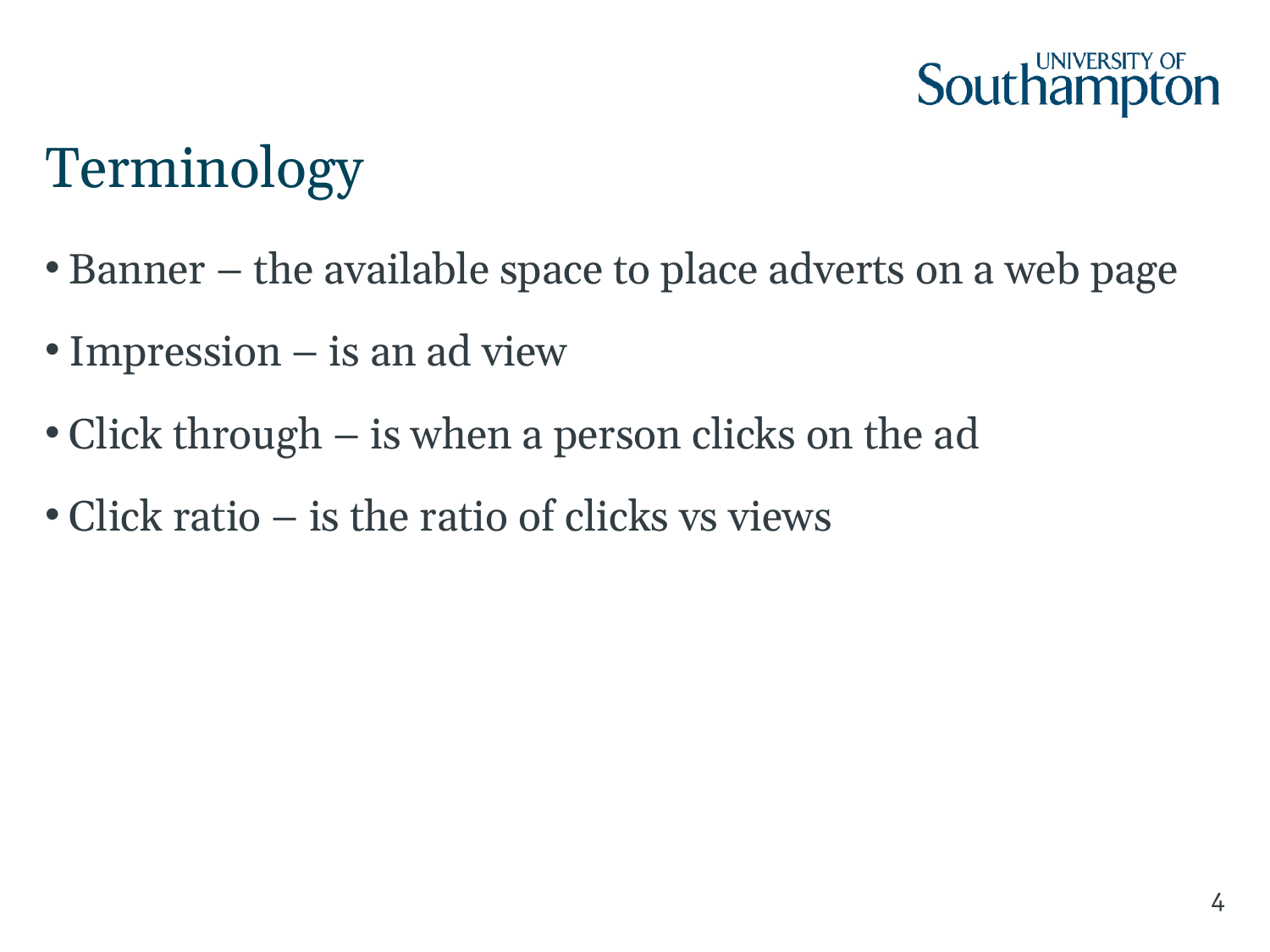

# Terminology
Banner – the available space to place adverts on a web page
Impression – is an ad view
Click through – is when a person clicks on the ad
Click ratio – is the ratio of clicks vs views
4